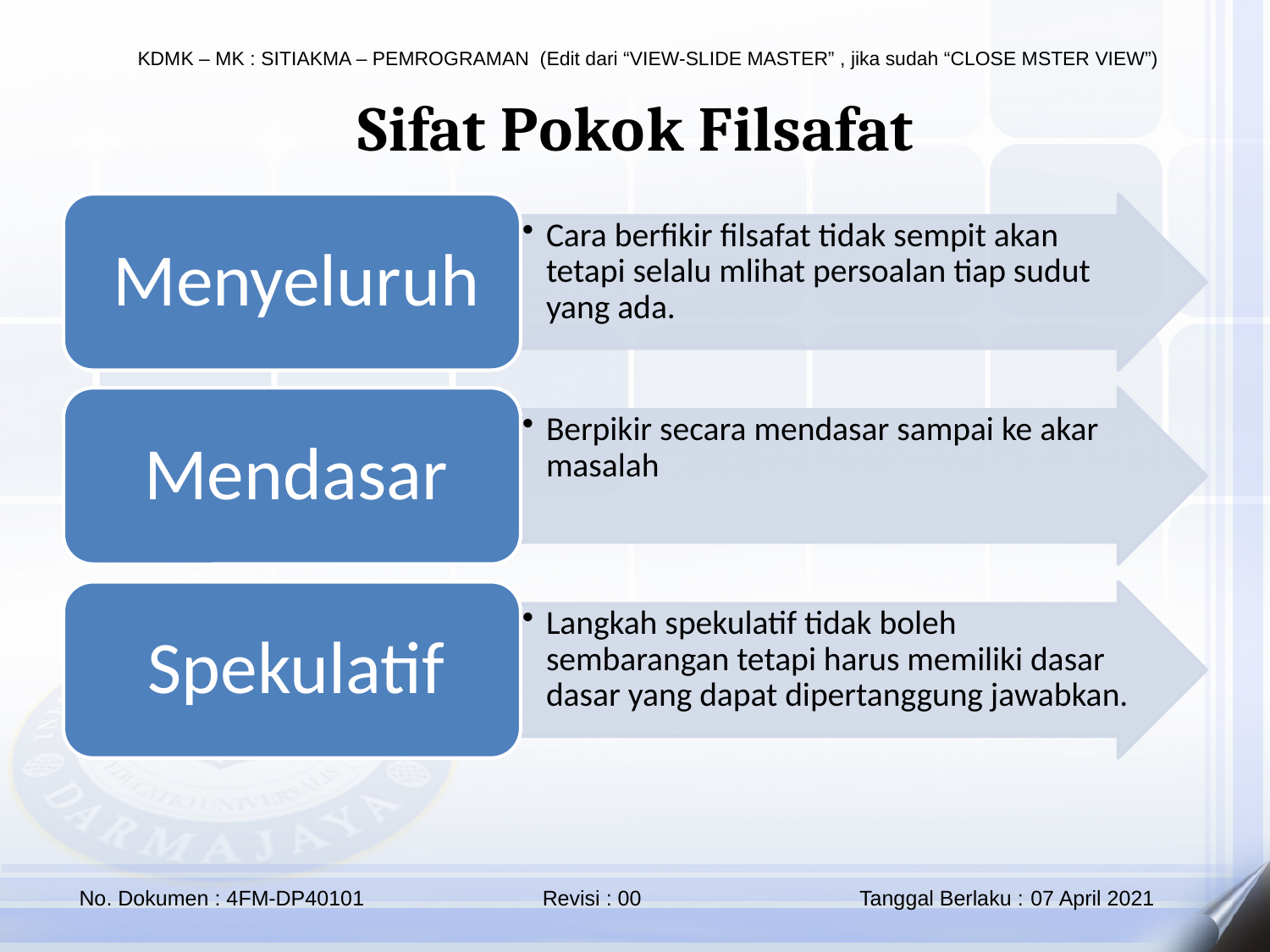

Sifat Pokok Filsafat
Cara berfikir filsafat tidak sempit akan tetapi selalu mlihat persoalan tiap sudut yang ada.
Menyeluruh
Berpikir secara mendasar sampai ke akar masalah
Mendasar
Langkah spekulatif tidak boleh sembarangan tetapi harus memiliki dasar dasar yang dapat dipertanggung jawabkan.
Spekulatif